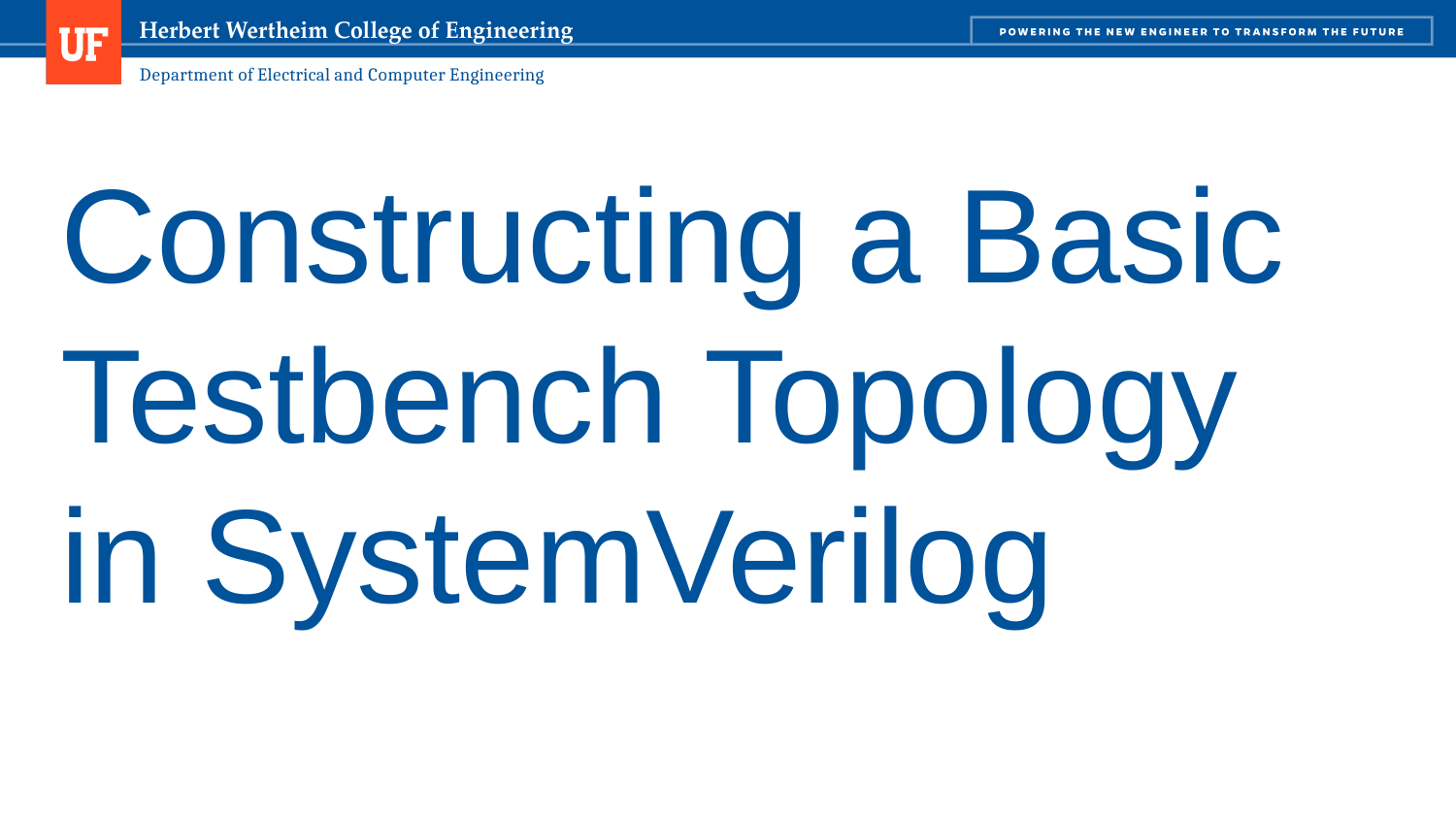

# Constructing a Basic Testbench Topology in SystemVerilog